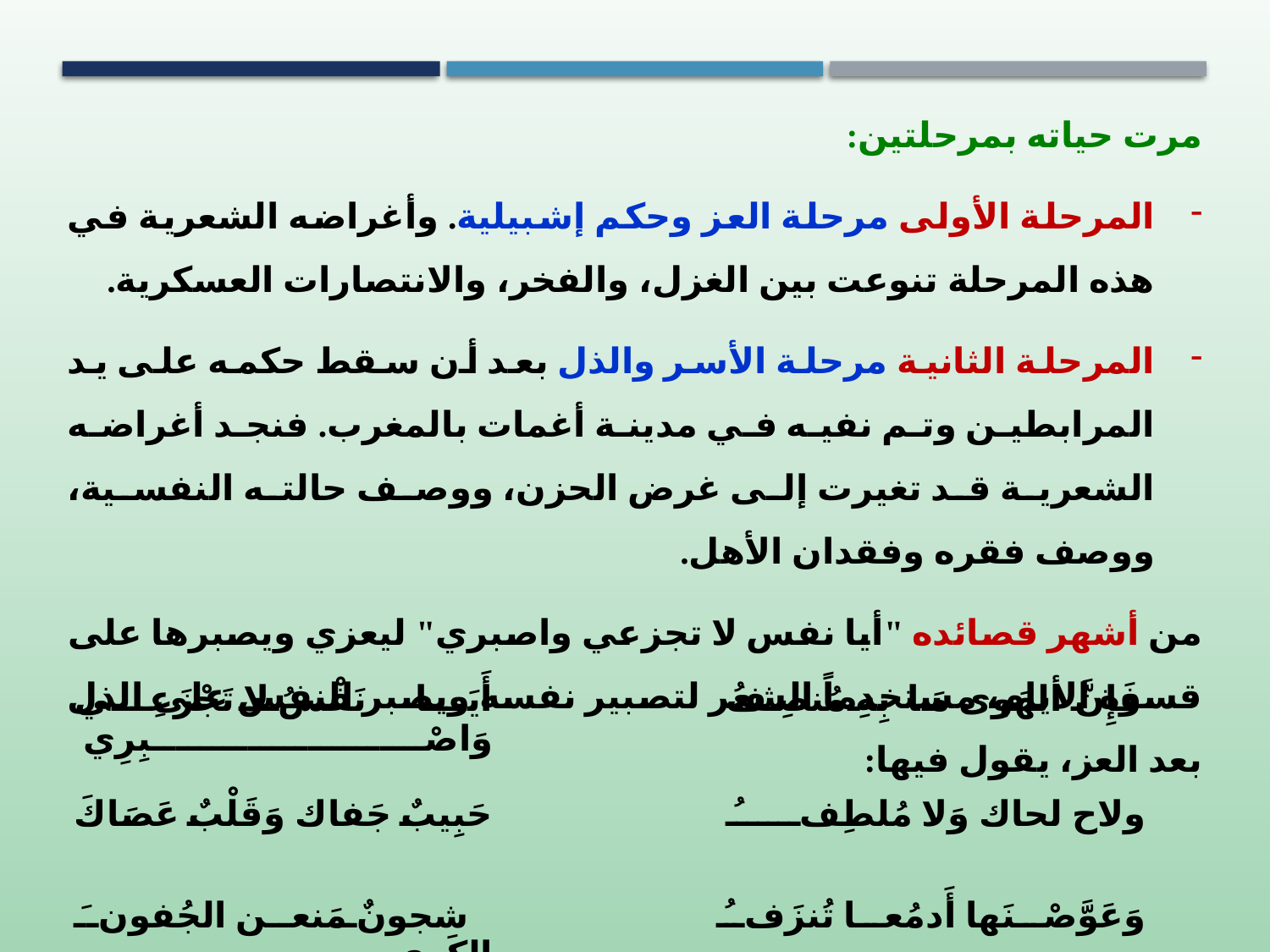

مرت حياته بمرحلتين:
المرحلة الأولى مرحلة العز وحكم إشبيلية. وأغراضه الشعرية في هذه المرحلة تنوعت بين الغزل، والفخر، والانتصارات العسكرية.
المرحلة الثانية مرحلة الأسر والذل بعد أن سقط حكمه على يد المرابطين وتم نفيه في مدينة أغمات بالمغرب. فنجد أغراضه الشعرية قد تغيرت إلى غرض الحزن، ووصف حالته النفسية، ووصف فقره وفقدان الأهل.
من أشهر قصائده "أيا نفس لا تجزعي واصبري" ليعزي ويصبرها على قسوة الأيام، مستخدماً الشعر لتصبير نفسه ويصبر النفس على الذل بعد العز، يقول فيها:
| أَيَا نَفْسُ لا تَجْزَعِي وَاصْبِرِي |  | فَإِنَّ الهَوى مَا بِهِ مُنصِفُ |
| --- | --- | --- |
| حَبِيبٌ جَفاك وَقَلْبٌ عَصَاكَ |  | ولاح لحاك وَلا مُلطِفُ |
| شجونٌ مَنعن الجُفونَ الكَرى |  | وَعَوَّصْنَها أَدمُعا تُنزَفُ |